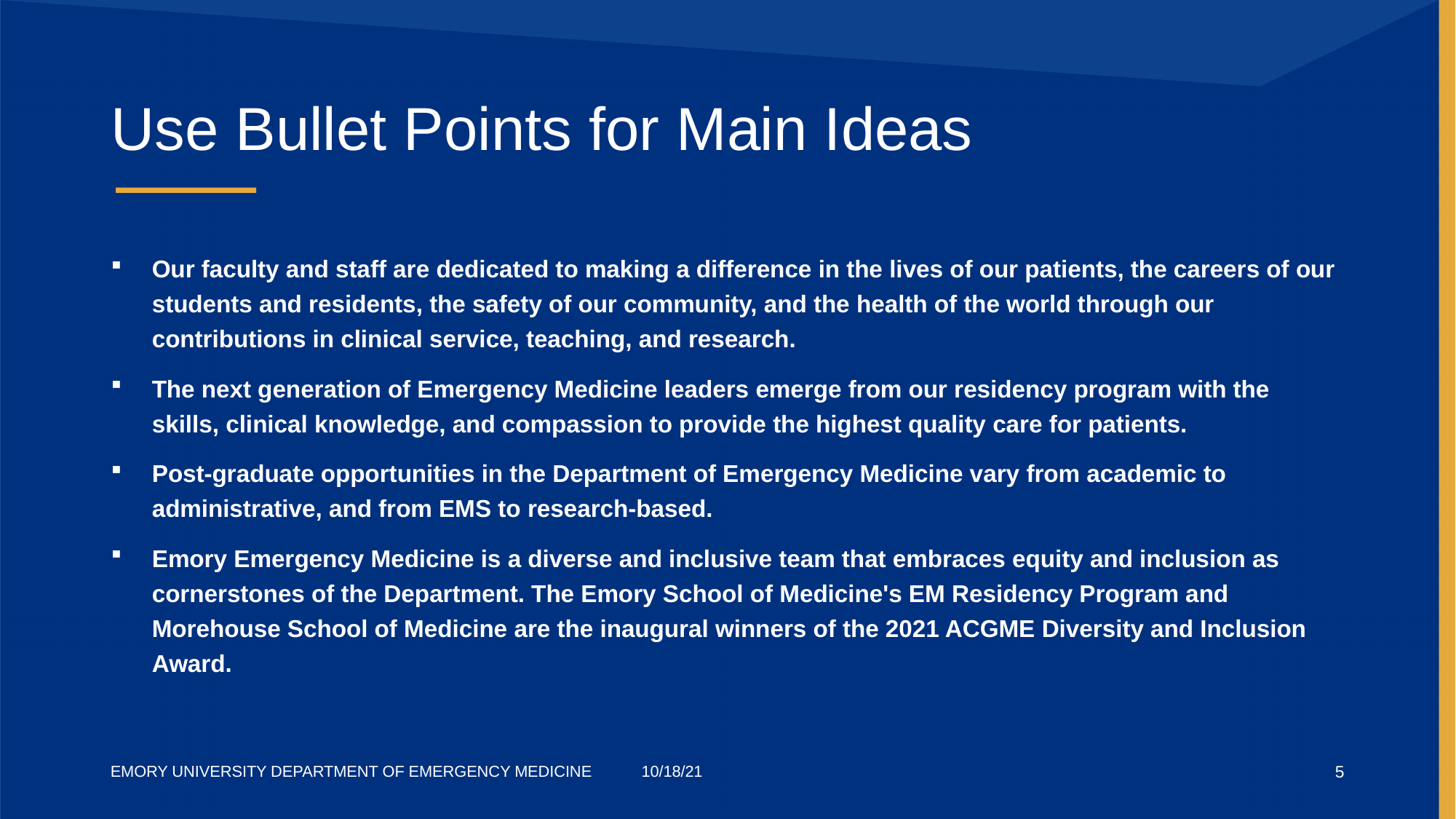

# Use Bullet Points for Main Ideas
Our faculty and staff are dedicated to making a difference in the lives of our patients, the careers of our students and residents, the safety of our community, and the health of the world through our contributions in clinical service, teaching, and research.
The next generation of Emergency Medicine leaders emerge from our residency program with the skills, clinical knowledge, and compassion to provide the highest quality care for patients.
Post-graduate opportunities in the Department of Emergency Medicine vary from academic to administrative, and from EMS to research-based.
Emory Emergency Medicine is a diverse and inclusive team that embraces equity and inclusion as cornerstones of the Department. The Emory School of Medicine's EM Residency Program and Morehouse School of Medicine are the inaugural winners of the 2021 ACGME Diversity and Inclusion Award.
5
10/18/21
EMORY UNIVERSITY DEPARTMENT OF EMERGENCY MEDICINE